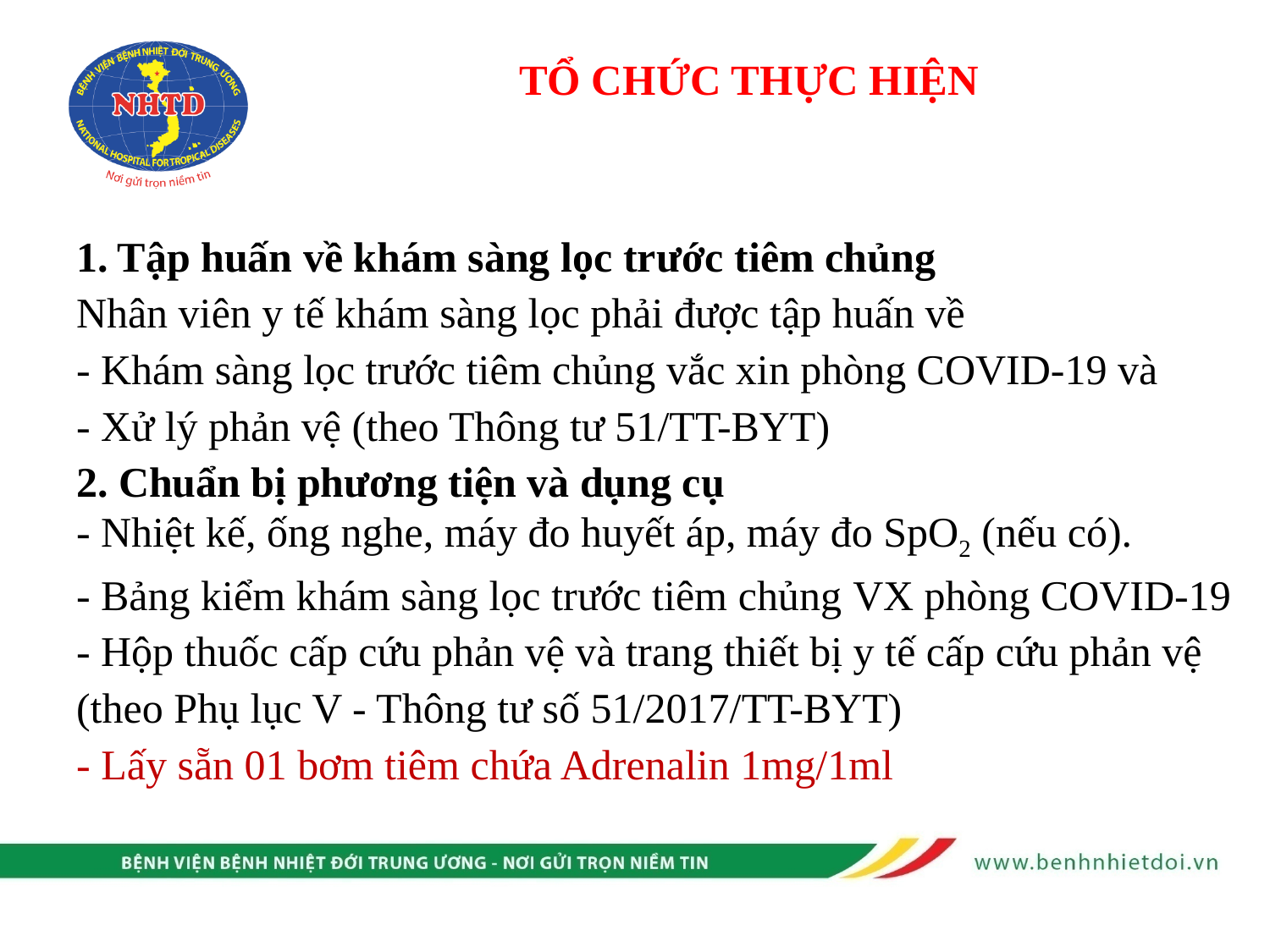

TỔ CHỨC THỰC HIỆN
# 1. Tập huấn về khám sàng lọc trước tiêm chủng Nhân viên y tế khám sàng lọc phải được tập huấn về - Khám sàng lọc trước tiêm chủng vắc xin phòng COVID-19 và - Xử lý phản vệ (theo Thông tư 51/TT-BYT) 2. Chuẩn bị phương tiện và dụng cụ - Nhiệt kế, ống nghe, máy đo huyết áp, máy đo SpO2 (nếu có). - Bảng kiểm khám sàng lọc trước tiêm chủng VX phòng COVID-19 - Hộp thuốc cấp cứu phản vệ và trang thiết bị y tế cấp cứu phản vệ (theo Phụ lục V - Thông tư số 51/2017/TT-BYT) - Lấy sẵn 01 bơm tiêm chứa Adrenalin 1mg/1ml